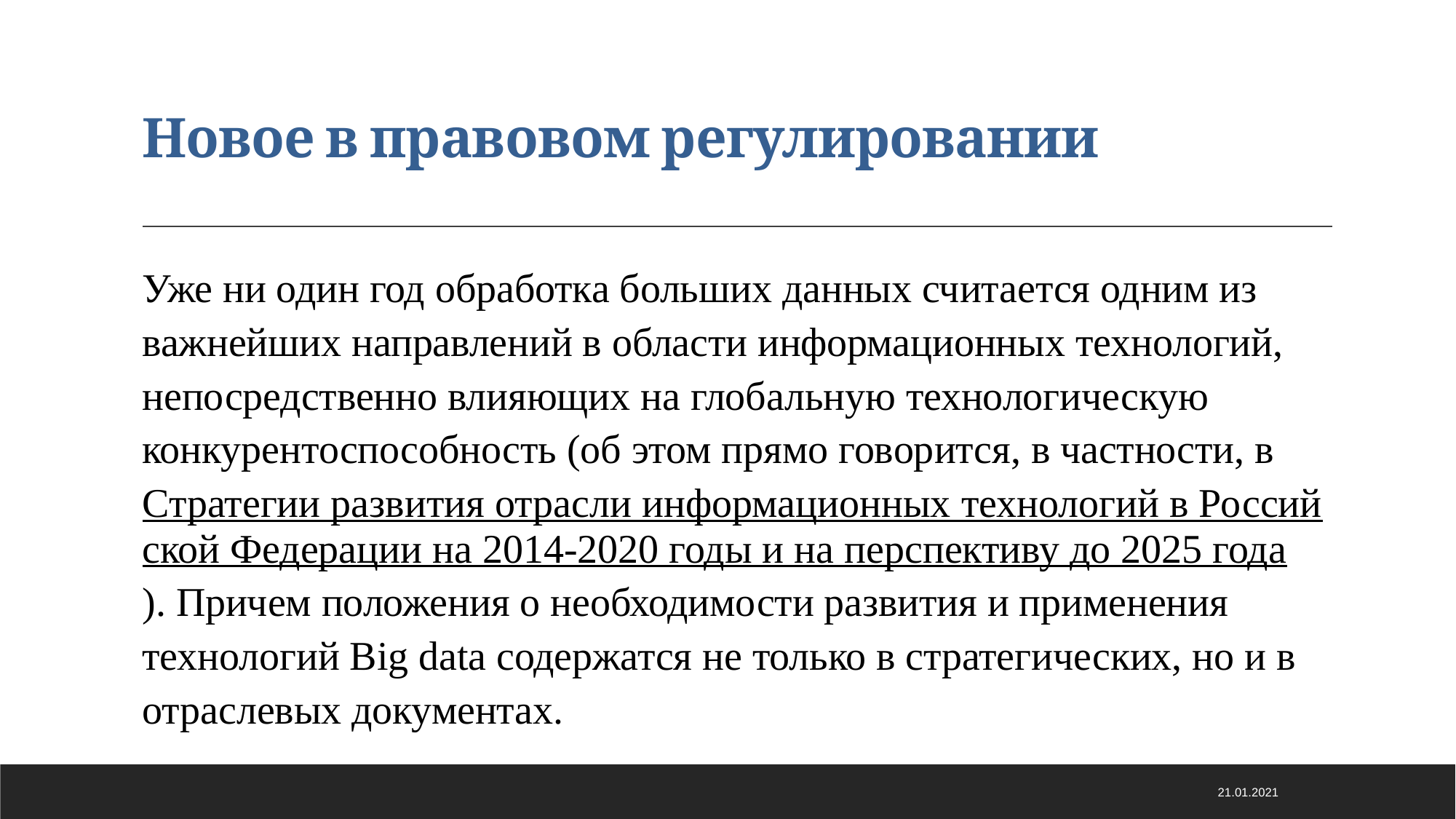

# Новое в правовом регулировании
Уже ни один год обработка больших данных считается одним из важнейших направлений в области информационных технологий, непосредственно влияющих на глобальную технологическую конкурентоспособность (об этом прямо говорится, в частности, в Стратегии развития отрасли информационных технологий в Российской Федерации на 2014-2020 годы и на перспективу до 2025 года). Причем положения о необходимости развития и применения технологий Big data содержатся не только в стратегических, но и в отраслевых документах.
21.01.2021